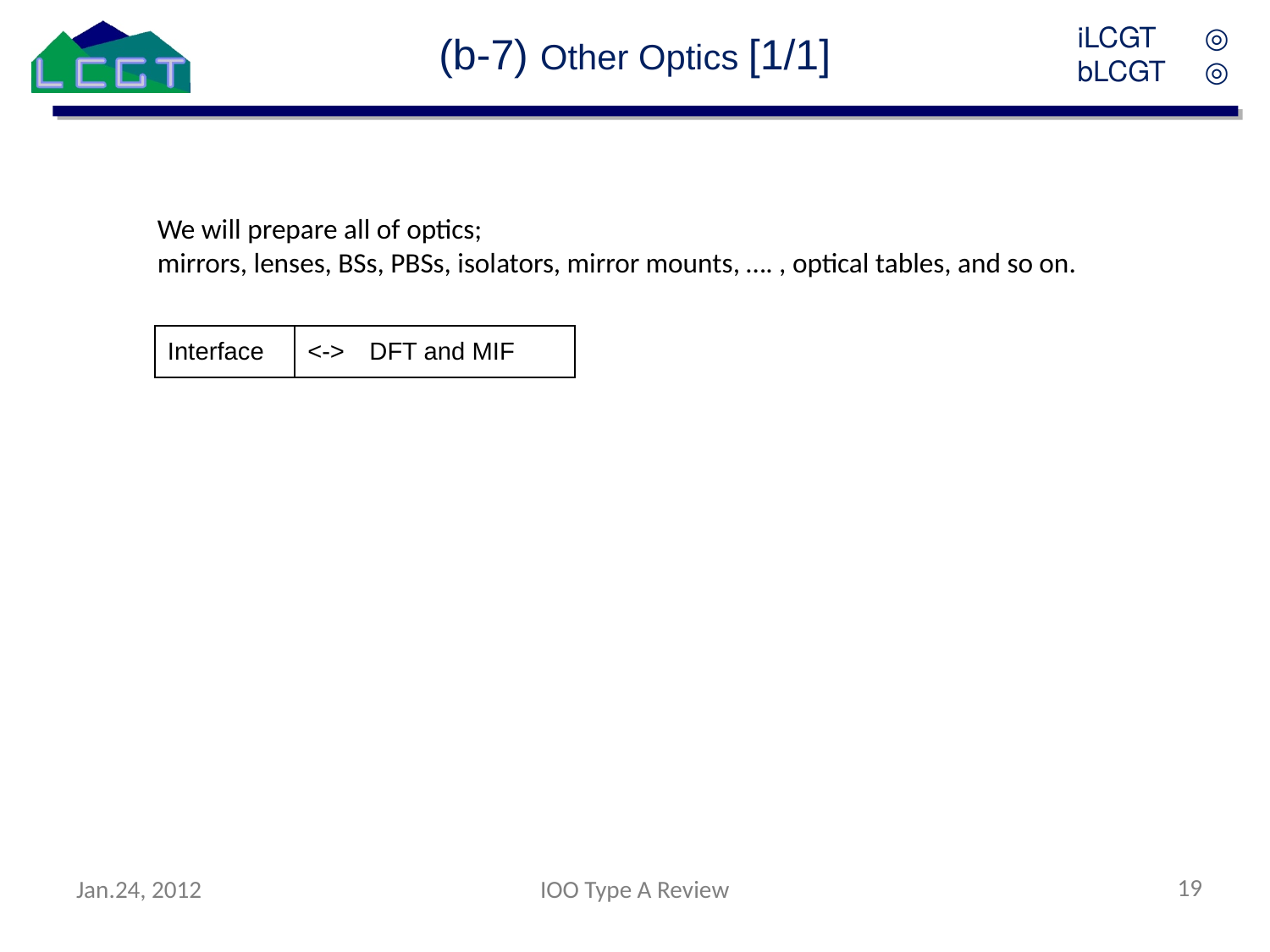

(b-7) Other Optics [1/1]
iLCGT	◎
bLCGT	◎
We will prepare all of optics;
mirrors, lenses, BSs, PBSs, isolators, mirror mounts, …. , optical tables, and so on.
| Interface | <-> DFT and MIF |
| --- | --- |
19
Jan.24, 2012
IOO Type A Review